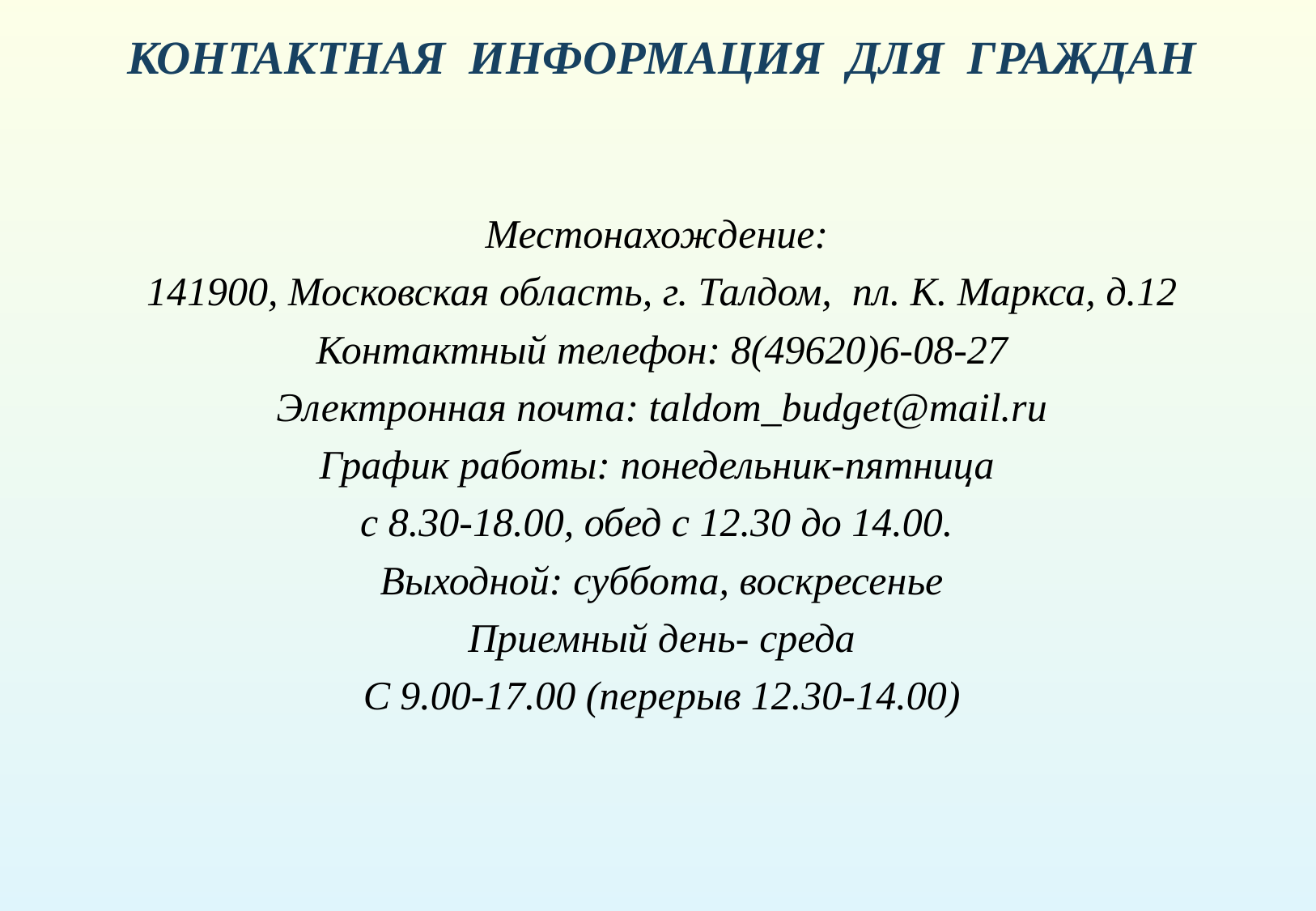

КОНТАКТНАЯ  ИНФОРМАЦИЯ  ДЛЯ  ГРАЖДАН

Местонахождение:
141900, Московская область, г. Талдом,  пл. К. Маркса, д.12
Контактный телефон: 8(49620)6-08-27
Электронная почта: taldom_budget@mail.ru
График работы: понедельник-пятница
с 8.30-18.00, обед с 12.30 до 14.00.
Выходной: суббота, воскресенье
Приемный день- среда
С 9.00-17.00 (перерыв 12.30-14.00)